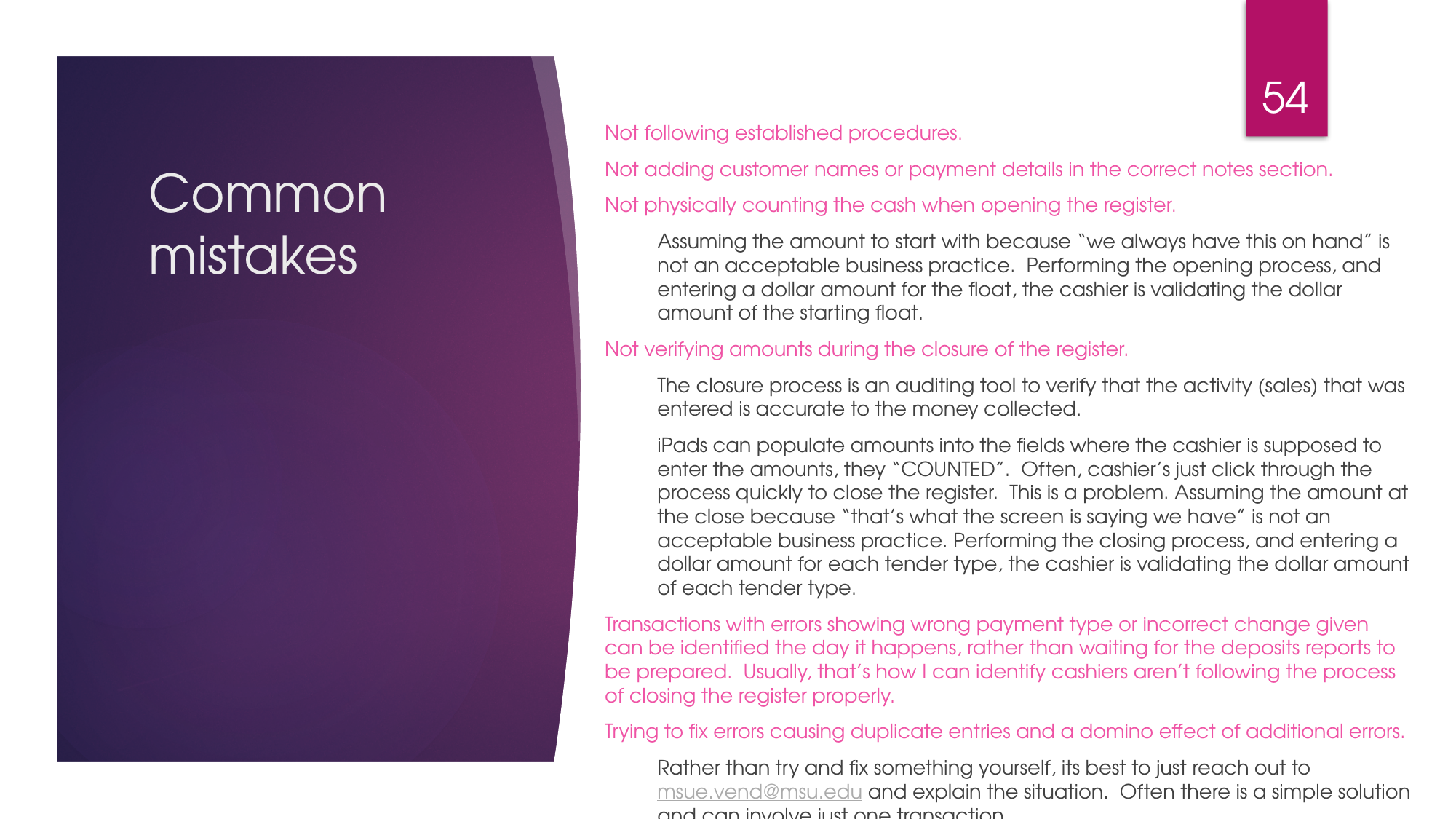

54
Not following established procedures.
Not adding customer names or payment details in the correct notes section.
Not physically counting the cash when opening the register.
Assuming the amount to start with because “we always have this on hand” is not an acceptable business practice.  Performing the opening process, and entering a dollar amount for the float, the cashier is validating the dollar amount of the starting float.
Not verifying amounts during the closure of the register.
The closure process is an auditing tool to verify that the activity (sales) that was entered is accurate to the money collected.
iPads can populate amounts into the fields where the cashier is supposed to enter the amounts, they “COUNTED”.  Often, cashier’s just click through the process quickly to close the register.  This is a problem. Assuming the amount at the close because “that’s what the screen is saying we have” is not an acceptable business practice. Performing the closing process, and entering a dollar amount for each tender type, the cashier is validating the dollar amount of each tender type.
Transactions with errors showing wrong payment type or incorrect change given can be identified the day it happens, rather than waiting for the deposits reports to be prepared.  Usually, that’s how I can identify cashiers aren’t following the process of closing the register properly.
Trying to fix errors causing duplicate entries and a domino effect of additional errors.
Rather than try and fix something yourself, its best to just reach out to msue.vend@msu.edu and explain the situation.  Often there is a simple solution and can involve just one transaction.
# Common mistakes